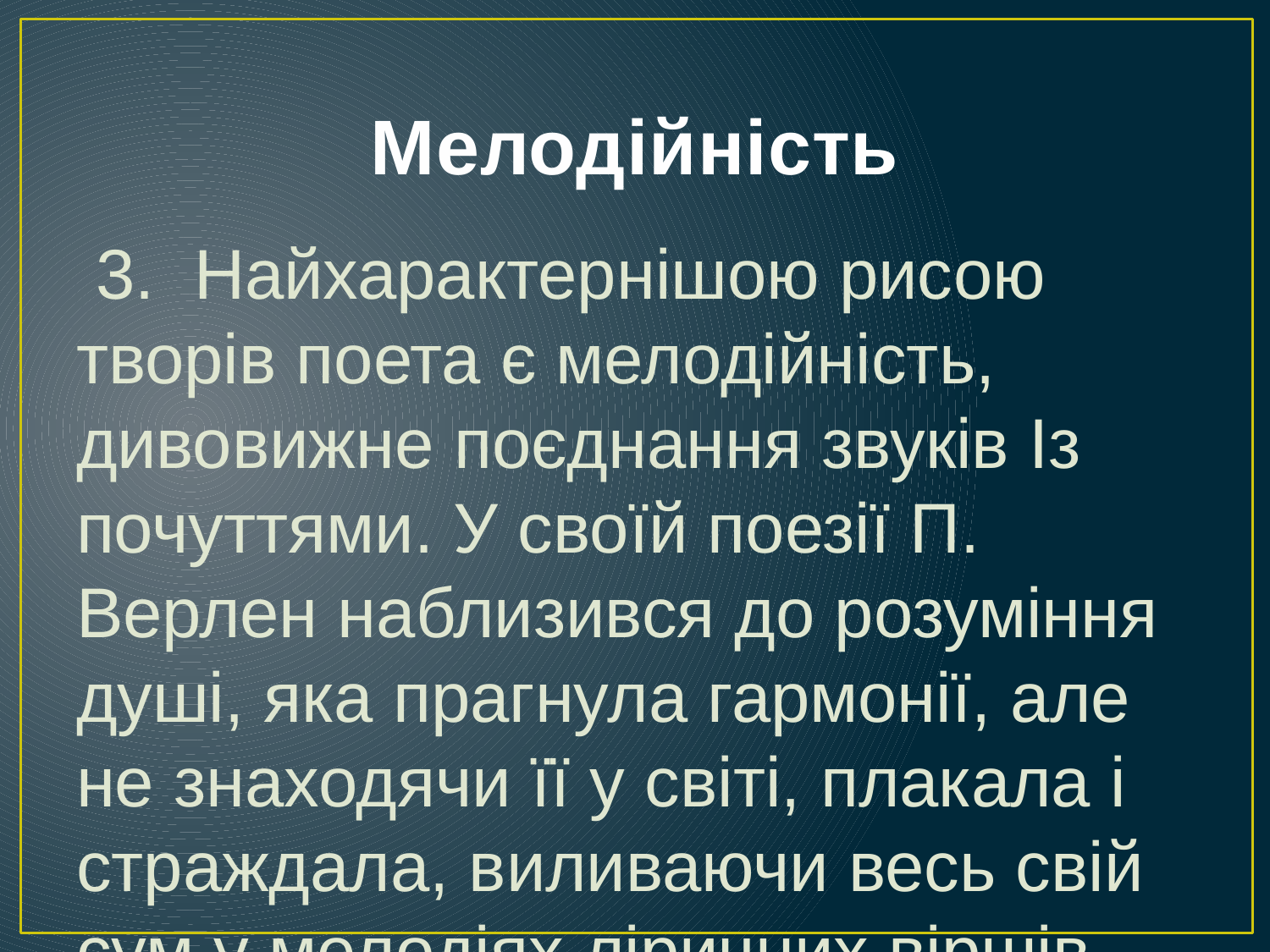

# Мелодійність
 3.  Найхарактернішою рисою творів поета є мелодійність, дивовижне поєднання звуків Із почуттями. У своїй поезії П. Верлен наблизився до розуміння душі, яка прагнула гармонії, але не знаходячи її у світі, плакала і страждала, виливаючи весь свій сум у мелодіях ліричних віршів.